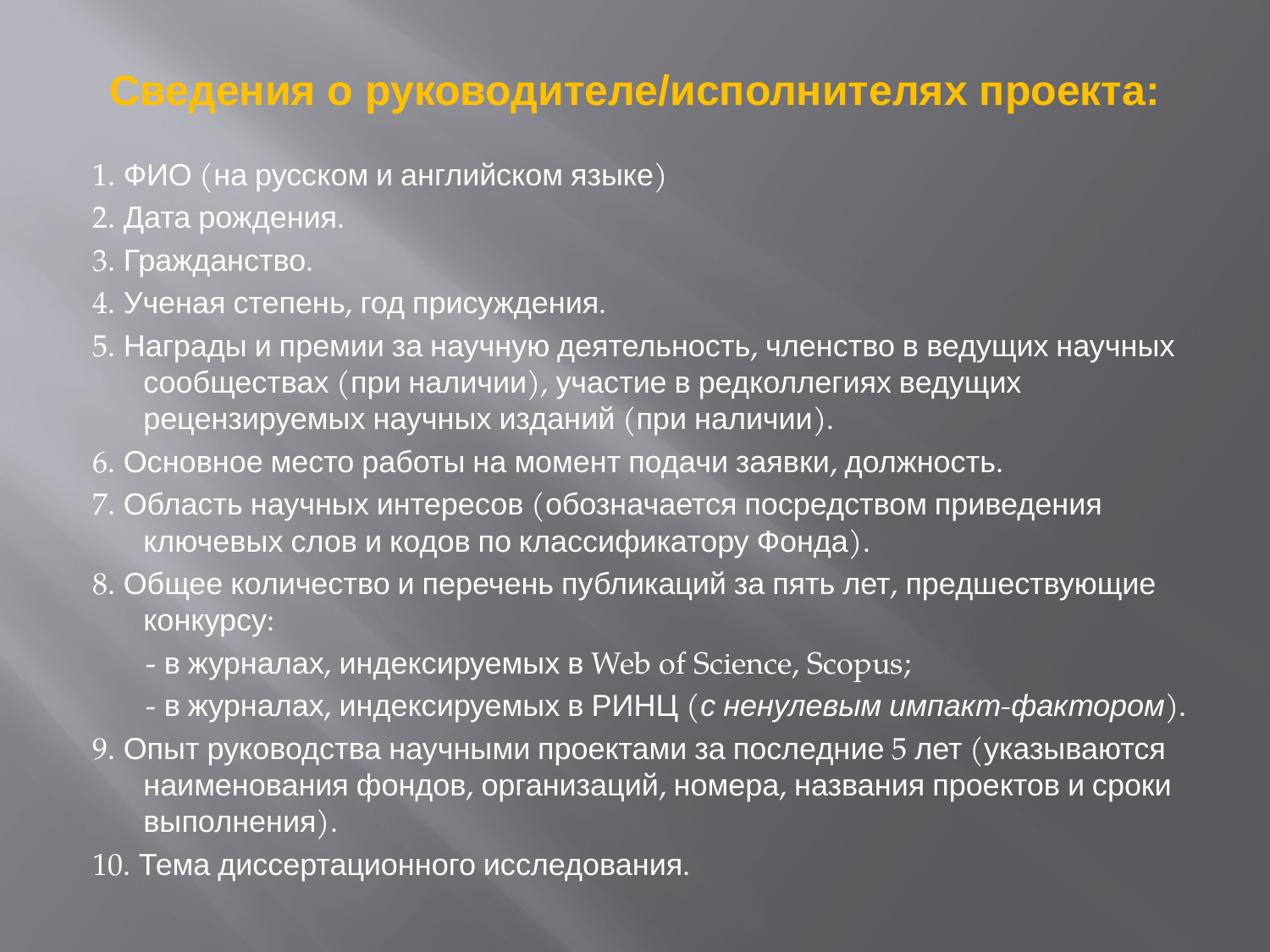

# Сведения о руководителе/исполнителях проекта:
1. ФИО (на русском и английском языке)
2. Дата рождения.
3. Гражданство.
4. Ученая степень, год присуждения.
5. Награды и премии за научную деятельность, членство в ведущих научных сообществах (при наличии), участие в редколлегиях ведущих рецензируемых научных изданий (при наличии).
6. Основное место работы на момент подачи заявки, должность.
7. Область научных интересов (обозначается посредством приведения ключевых слов и кодов по классификатору Фонда).
8. Общее количество и перечень публикаций за пять лет, предшествующие конкурсу:
       - в журналах, индексируемых в Web of Science, Scopus;
       - в журналах, индексируемых в РИНЦ (с ненулевым импакт-фактором).
9. Опыт руководства научными проектами за последние 5 лет (указываются наименования фондов, организаций, номера, названия проектов и сроки выполнения).
10. Тема диссертационного исследования.